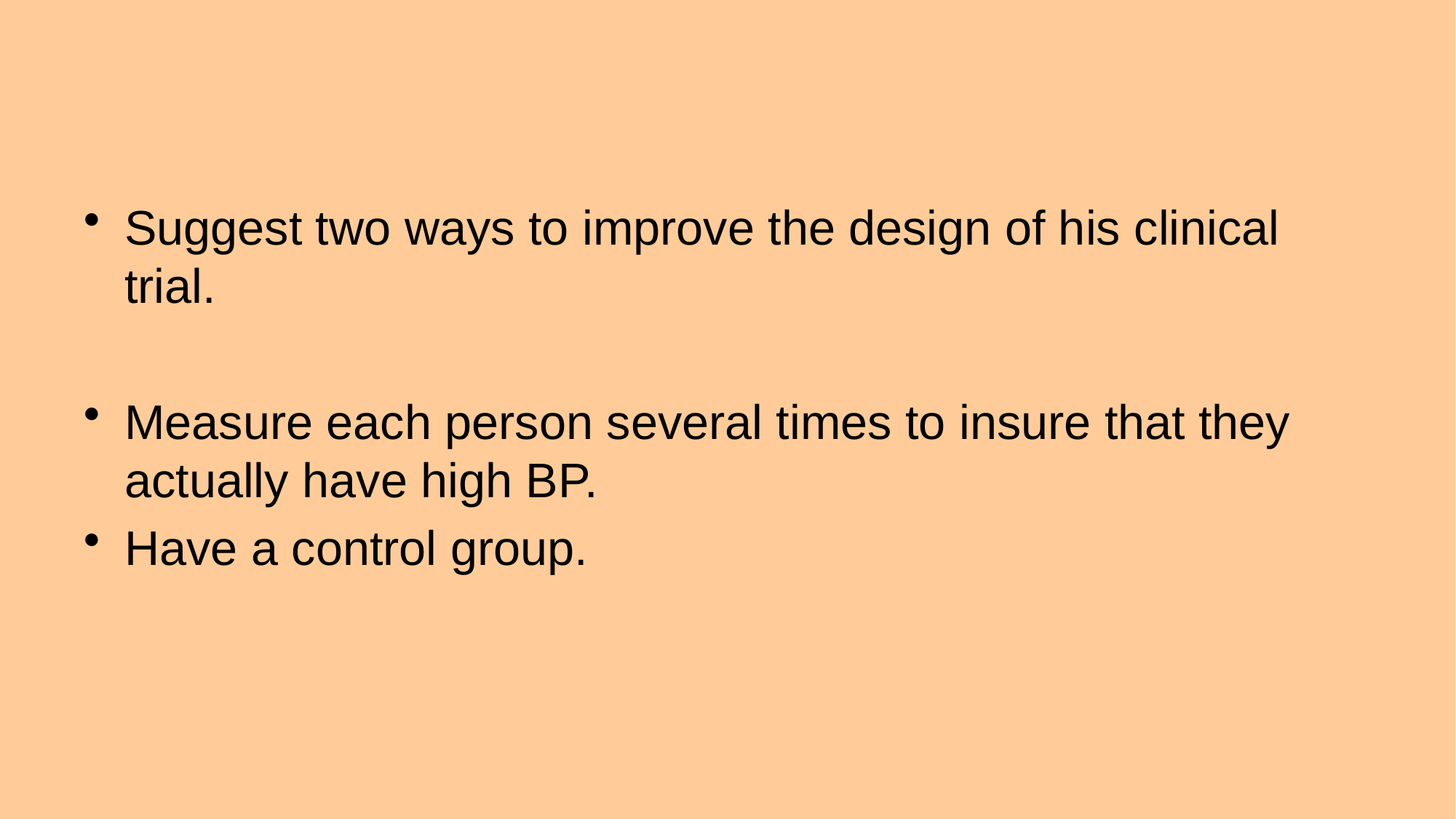

#
Suggest two ways to improve the design of his clinical trial.

Measure each person several times to insure that they actually have high BP.
Have a control group.